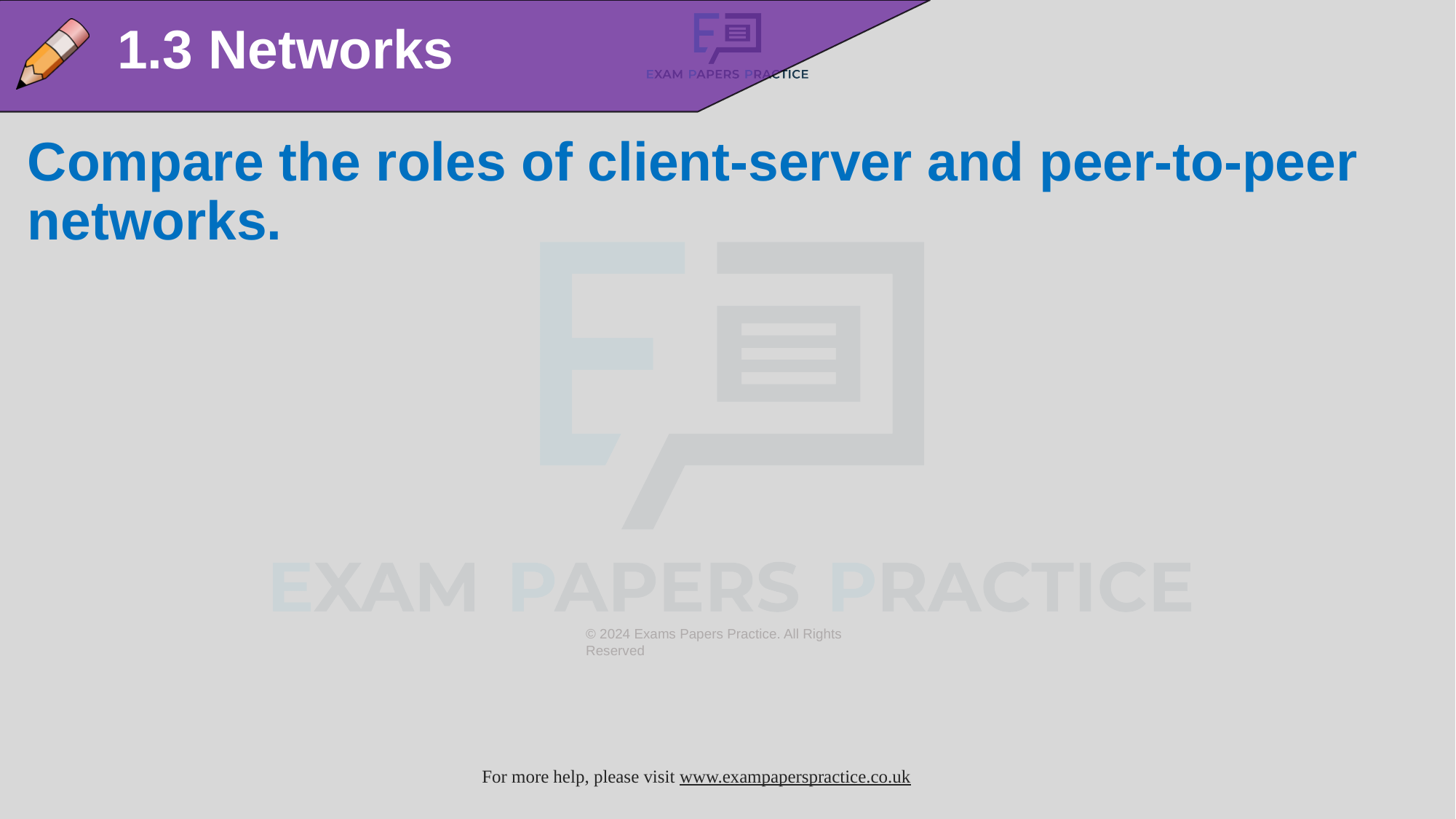

1.3 Networks
Compare the roles of client-server and peer-to-peer networks.